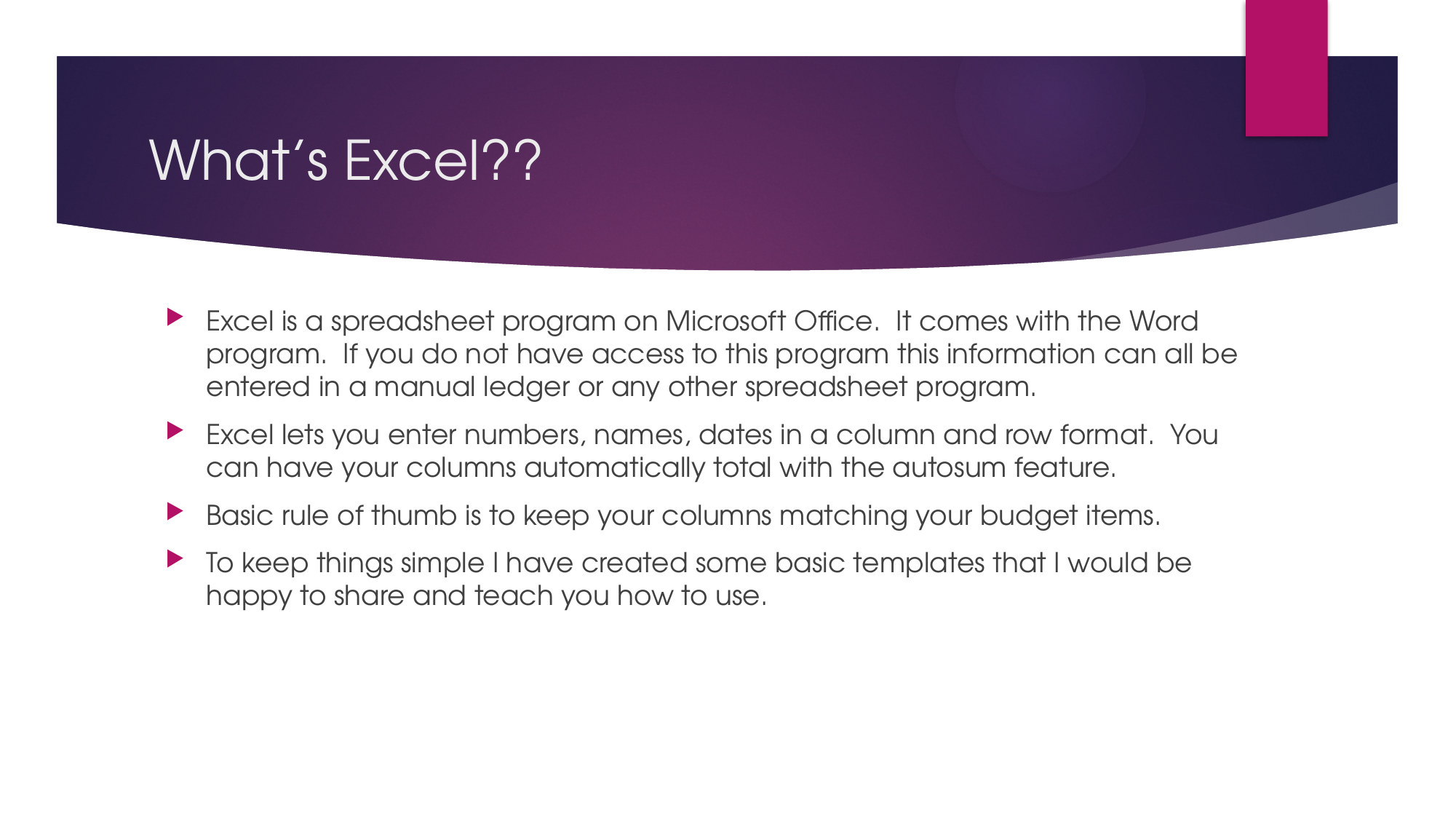

# What’s Excel??
Excel is a spreadsheet program on Microsoft Office.  It comes with the Word program.  If you do not have access to this program this information can all be entered in a manual ledger or any other spreadsheet program.
Excel lets you enter numbers, names, dates in a column and row format.  You can have your columns automatically total with the autosum feature.
Basic rule of thumb is to keep your columns matching your budget items.
To keep things simple I have created some basic templates that I would be happy to share and teach you how to use.